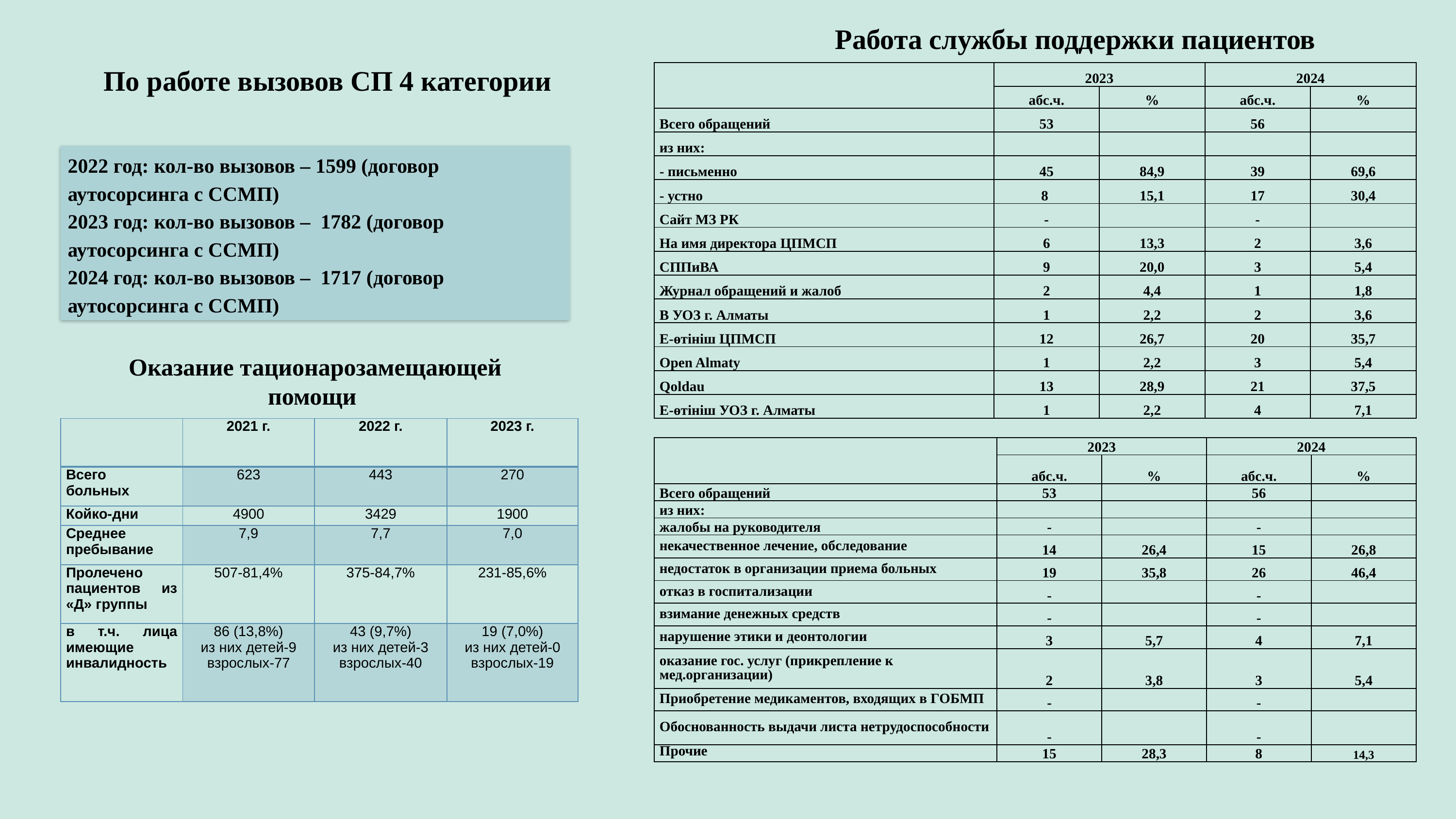

Работа службы поддержки пациентов
По работе вызовов СП 4 категории
|  | 2023 |  | 2024 |  |
| --- | --- | --- | --- | --- |
|  | абс.ч. | % | абс.ч. | % |
| Всего обращений | 53 |  | 56 |  |
| из них: |  |  |  |  |
| - письменно | 45 | 84,9 | 39 | 69,6 |
| - устно | 8 | 15,1 | 17 | 30,4 |
| Сайт МЗ РК | - |  | - |  |
| На имя директора ЦПМСП | 6 | 13,3 | 2 | 3,6 |
| СППиВА | 9 | 20,0 | 3 | 5,4 |
| Журнал обращений и жалоб | 2 | 4,4 | 1 | 1,8 |
| В УОЗ г. Алматы | 1 | 2,2 | 2 | 3,6 |
| E-өтініш ЦПМСП | 12 | 26,7 | 20 | 35,7 |
| Open Almaty | 1 | 2,2 | 3 | 5,4 |
| Qoldau | 13 | 28,9 | 21 | 37,5 |
| E-өтініш УОЗ г. Алматы | 1 | 2,2 | 4 | 7,1 |
2022 год: кол-во вызовов – 1599 (договор аутосорсинга с ССМП)
2023 год: кол-во вызовов –  1782 (договор аутосорсинга с ССМП)
2024 год: кол-во вызовов –  1717 (договор аутосорсинга с ССМП)
Оказание тационарозамещающей помощи
|  | 2021 г. | 2022 г. | 2023 г. |
| --- | --- | --- | --- |
| Всего больных | 623 | 443 | 270 |
| Койко-дни | 4900 | 3429 | 1900 |
| Среднее пребывание | 7,9 | 7,7 | 7,0 |
| Пролечено пациентов из «Д» группы | 507-81,4% | 375-84,7% | 231-85,6% |
| в т.ч. лица имеющие инвалидность | 86 (13,8%) из них детей-9 взрослых-77 | 43 (9,7%) из них детей-3 взрослых-40 | 19 (7,0%) из них детей-0 взрослых-19 |
|  | 2023 |  | 2024 |  |
| --- | --- | --- | --- | --- |
|  | абс.ч. | % | абс.ч. | % |
| Всего обращений | 53 |  | 56 |  |
| из них: |  |  |  |  |
| жалобы на руководителя | - |  | - |  |
| некачественное лечение, обследование | 14 | 26,4 | 15 | 26,8 |
| недостаток в организации приема больных | 19 | 35,8 | 26 | 46,4 |
| отказ в госпитализации | - |  | - |  |
| взимание денежных средств | - |  | - |  |
| нарушение этики и деонтологии | 3 | 5,7 | 4 | 7,1 |
| оказание гос. услуг (прикрепление к мед.организации) | 2 | 3,8 | 3 | 5,4 |
| Приобретение медикаментов, входящих в ГОБМП | - |  | - |  |
| Обоснованность выдачи листа нетрудоспособности | - |  | - |  |
| Прочие | 15 | 28,3 | 8 | 14,3 |